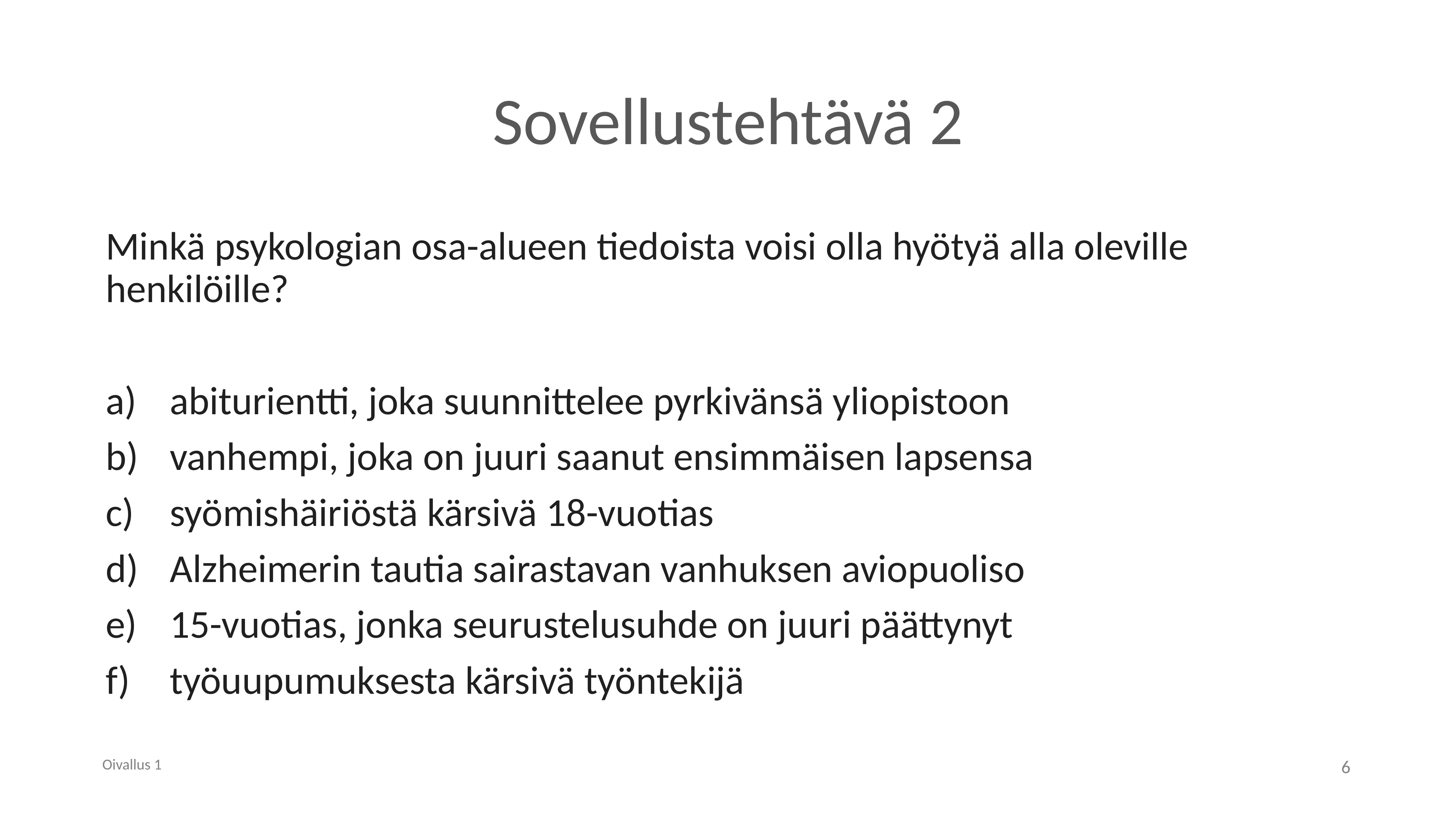

# Sovellustehtävä 2
Minkä psykologian osa-alueen tiedoista voisi olla hyötyä alla oleville henkilöille?

abiturientti, joka suunnittelee pyrkivänsä yliopistoon
vanhempi, joka on juuri saanut ensimmäisen lapsensa
syömishäiriöstä kärsivä 18-vuotias
Alzheimerin tautia sairastavan vanhuksen aviopuoliso
15-vuotias, jonka seurustelusuhde on juuri päättynyt
työuupumuksesta kärsivä työntekijä
Oivallus 1
6